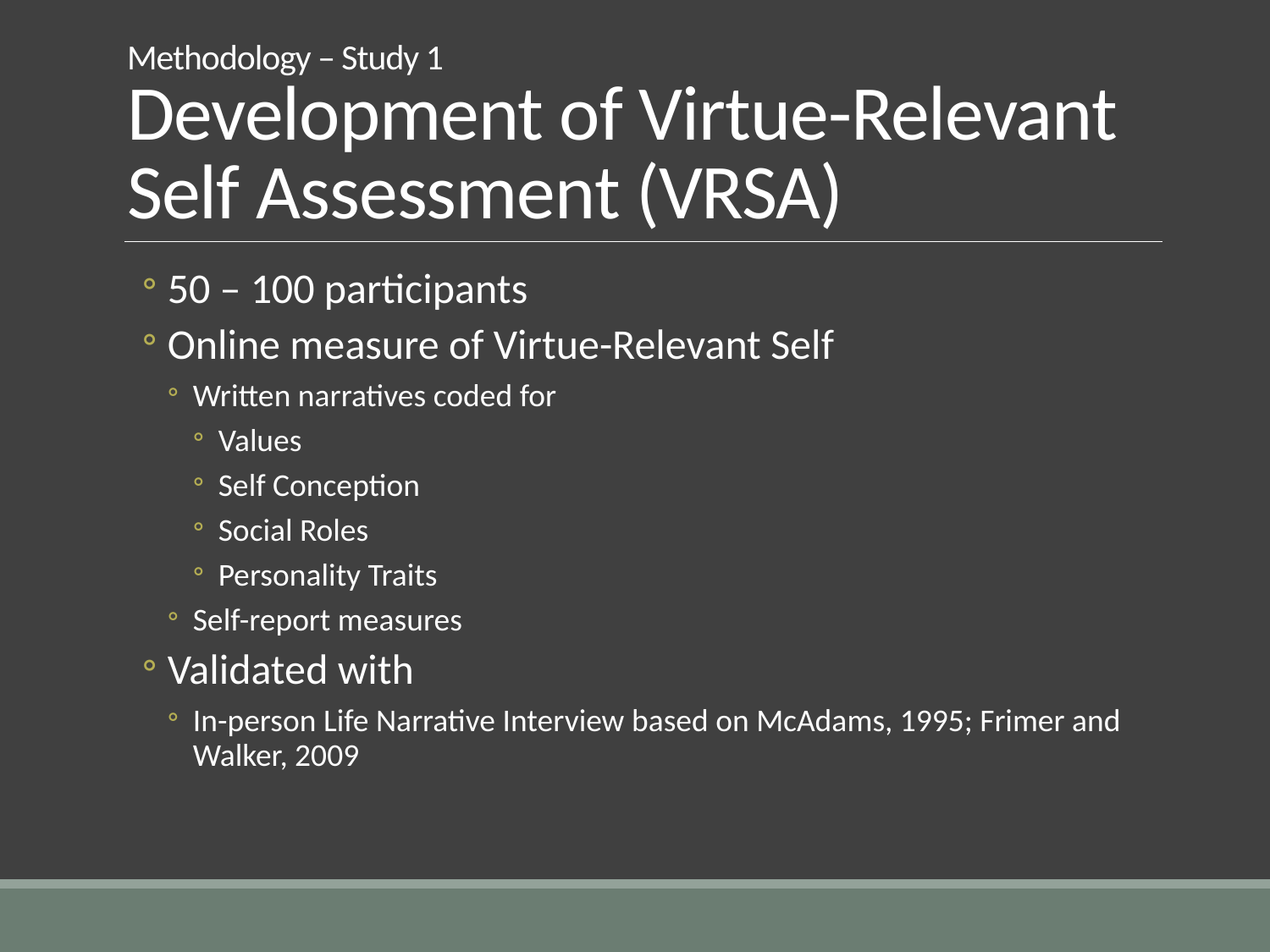

# Methodology – Study 1 Development of Virtue-Relevant Self Assessment (VRSA)
50 – 100 participants
Online measure of Virtue-Relevant Self
Written narratives coded for
Values
Self Conception
Social Roles
Personality Traits
Self-report measures
Validated with
In-person Life Narrative Interview based on McAdams, 1995; Frimer and Walker, 2009